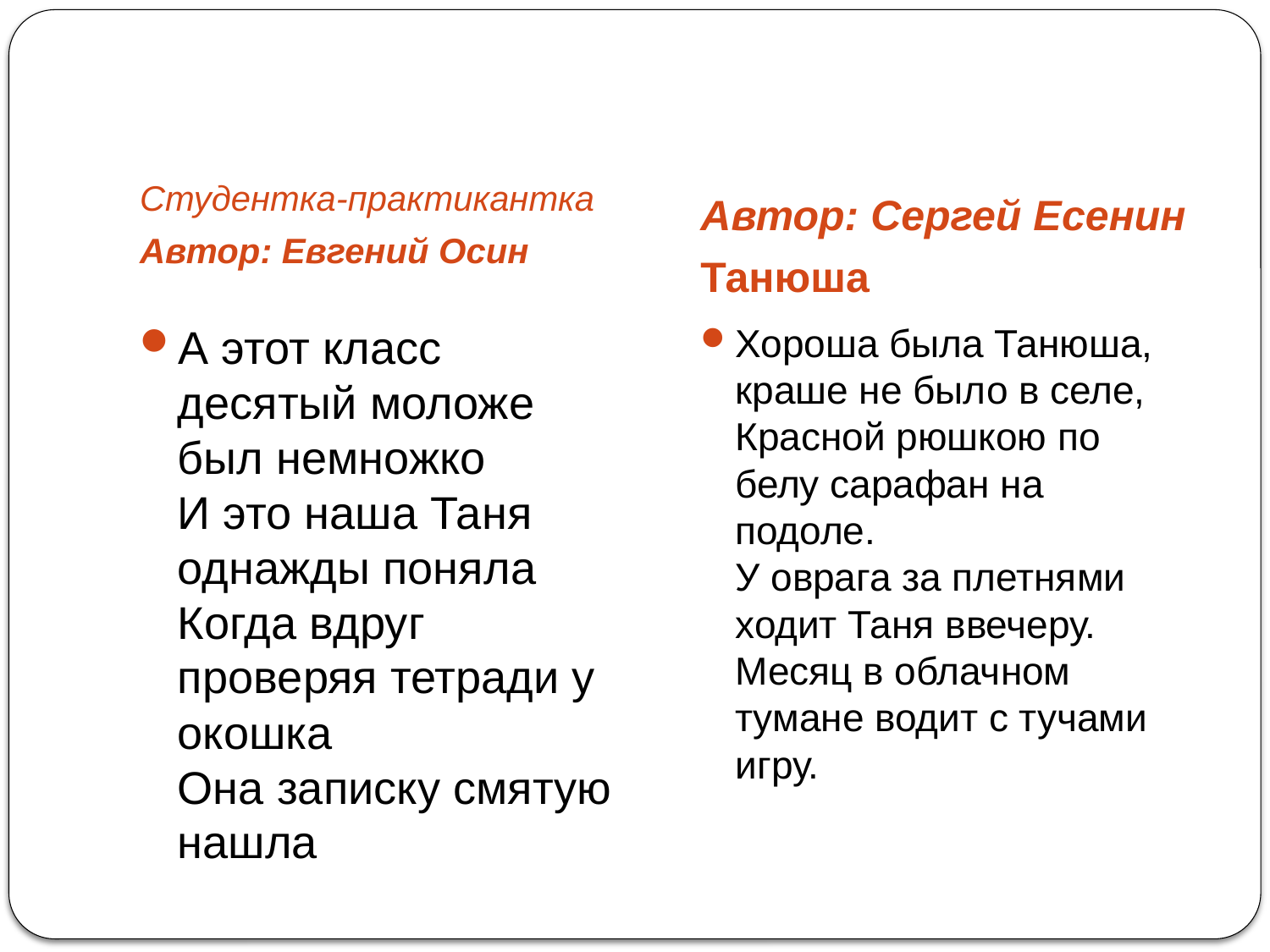

#
Студентка-практикантка
Автор: Евгений Осин
Автор: Сергей Есенин
Танюша
А этот класс десятый моложе был немножко
И это наша Таня однажды поняла
Когда вдруг проверяя тетради у окошка
Она записку смятую нашла
Хороша была Танюша, краше не было в селе,
Красной рюшкою по белу сарафан на подоле.
У оврага за плетнями ходит Таня ввечеру.
Месяц в облачном тумане водит с тучами игру.